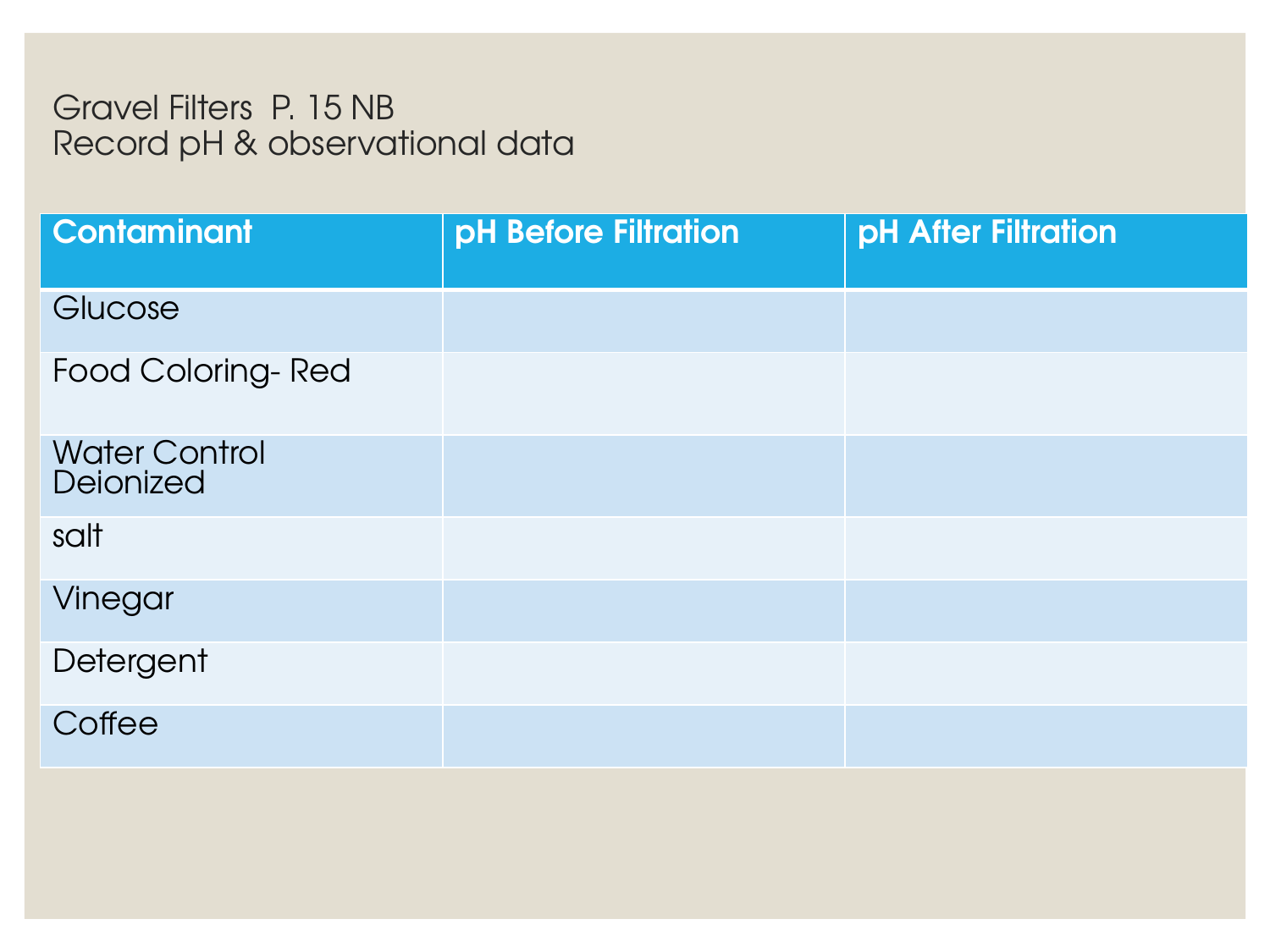

# Gravel Filters  P. 15 NB Record pH & observational data
| Contaminant | pH Before Filtration | pH After Filtration |
| --- | --- | --- |
| Glucose |  |  |
| Food Coloring- Red |  |  |
| Water Control Deionized |  |  |
| salt |  |  |
| Vinegar |  |  |
| Detergent |  |  |
| Coffee |  |  |